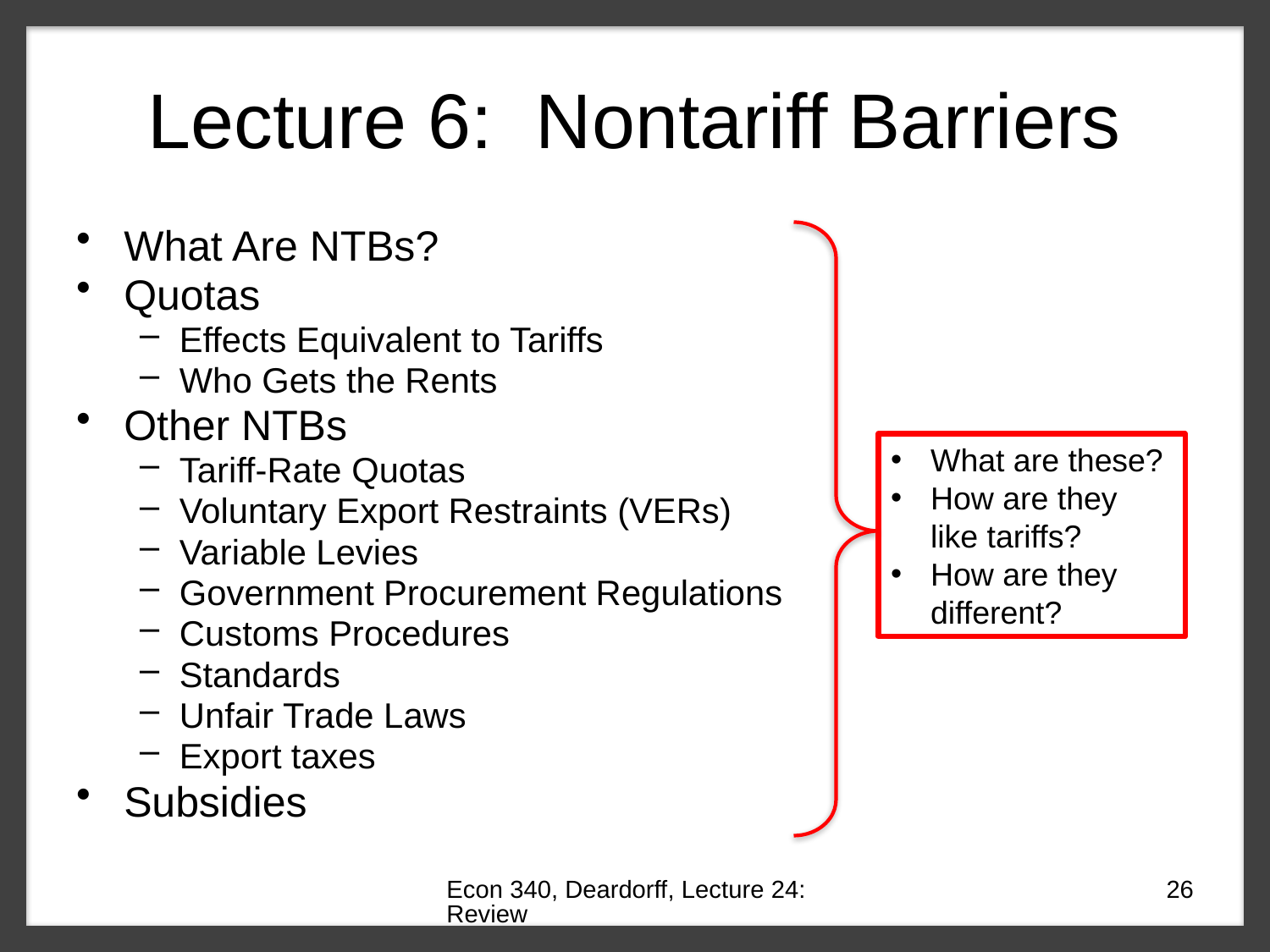

# Lecture 6:  Nontariff Barriers
What Are NTBs?
Quotas
Effects Equivalent to Tariffs
Who Gets the Rents
Other NTBs
Tariff-Rate Quotas
Voluntary Export Restraints (VERs)
Variable Levies
Government Procurement Regulations
Customs Procedures
Standards
Unfair Trade Laws
Export taxes
Subsidies

What are these?
How are they like tariffs?
How are they different?
Econ 340, Deardorff, Lecture 24:  Review
26